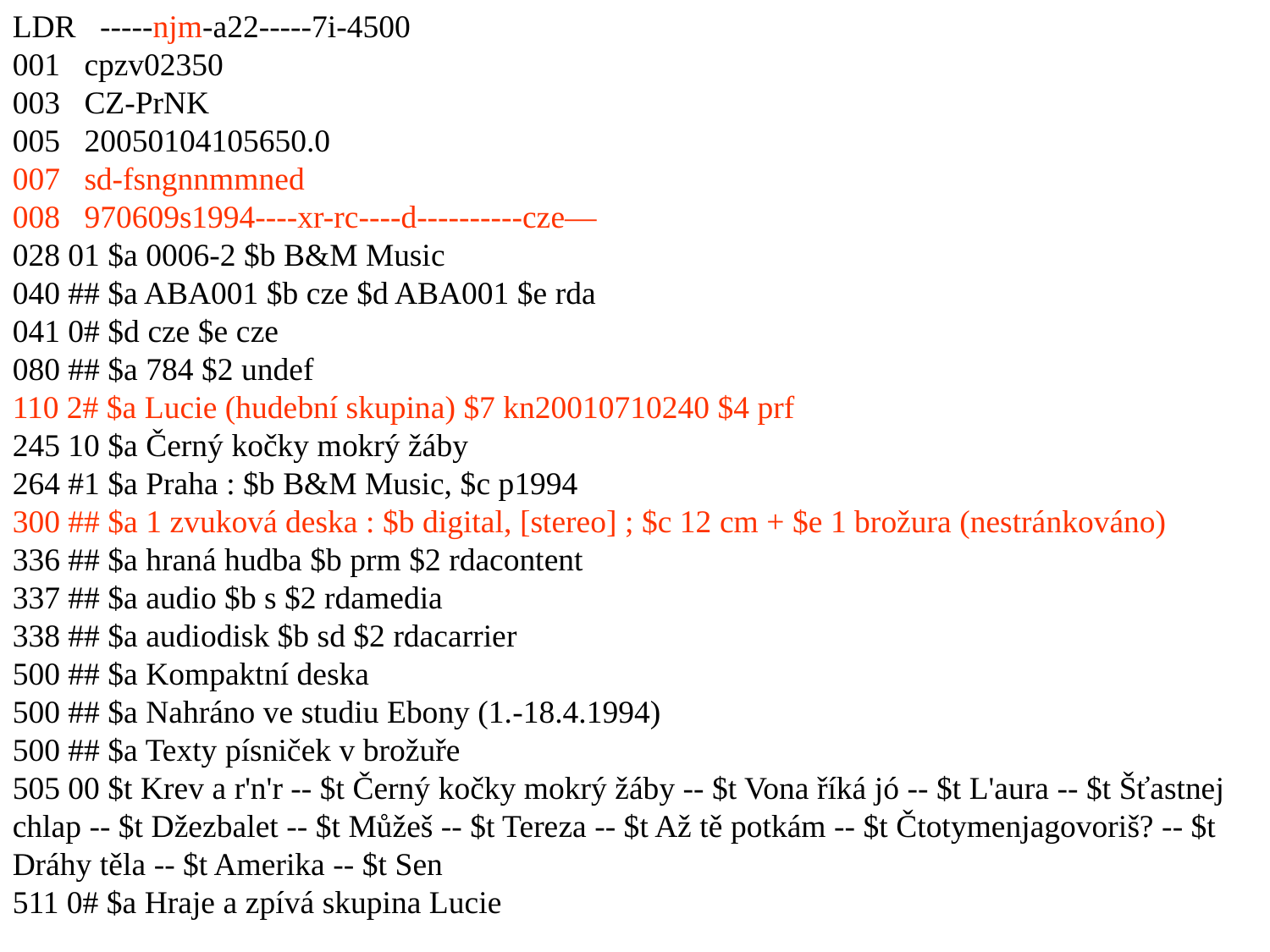

LDR   -----njm-a22-----7i-4500
001   cpzv02350
003   CZ-PrNK
005   20050104105650.0
007   sd-fsngnnmmned
008   970609s1994----xr-rc----d----------cze—
028 01 $a 0006-2 $b B&M Music
040 ## $a ABA001 $b cze $d ABA001 $e rda
041 0# $d cze $e cze
080 ## $a 784 $2 undef
110 2# $a Lucie (hudební skupina) $7 kn20010710240 $4 prf
245 10 $a Černý kočky mokrý žáby
264 #1 $a Praha : $b B&M Music, $c p1994
300 ## $a 1 zvuková deska : $b digital, [stereo] ; $c 12 cm + $e 1 brožura (nestránkováno)
336 ## $a hraná hudba $b prm $2 rdacontent
337 ## $a audio $b s $2 rdamedia
338 ## $a audiodisk $b sd $2 rdacarrier
500 ## $a Kompaktní deska
500 ## $a Nahráno ve studiu Ebony (1.-18.4.1994)
500 ## $a Texty písniček v brožuře
505 00 $t Krev a r'n'r -- $t Černý kočky mokrý žáby -- $t Vona říká jó -- $t L'aura -- $t Šťastnej chlap -- $t Džezbalet -- $t Můžeš -- $t Tereza -- $t Až tě potkám -- $t Čtotymenjagovoriš? -- $t Dráhy těla -- $t Amerika -- $t Sen
511 0# $a Hraje a zpívá skupina Lucie